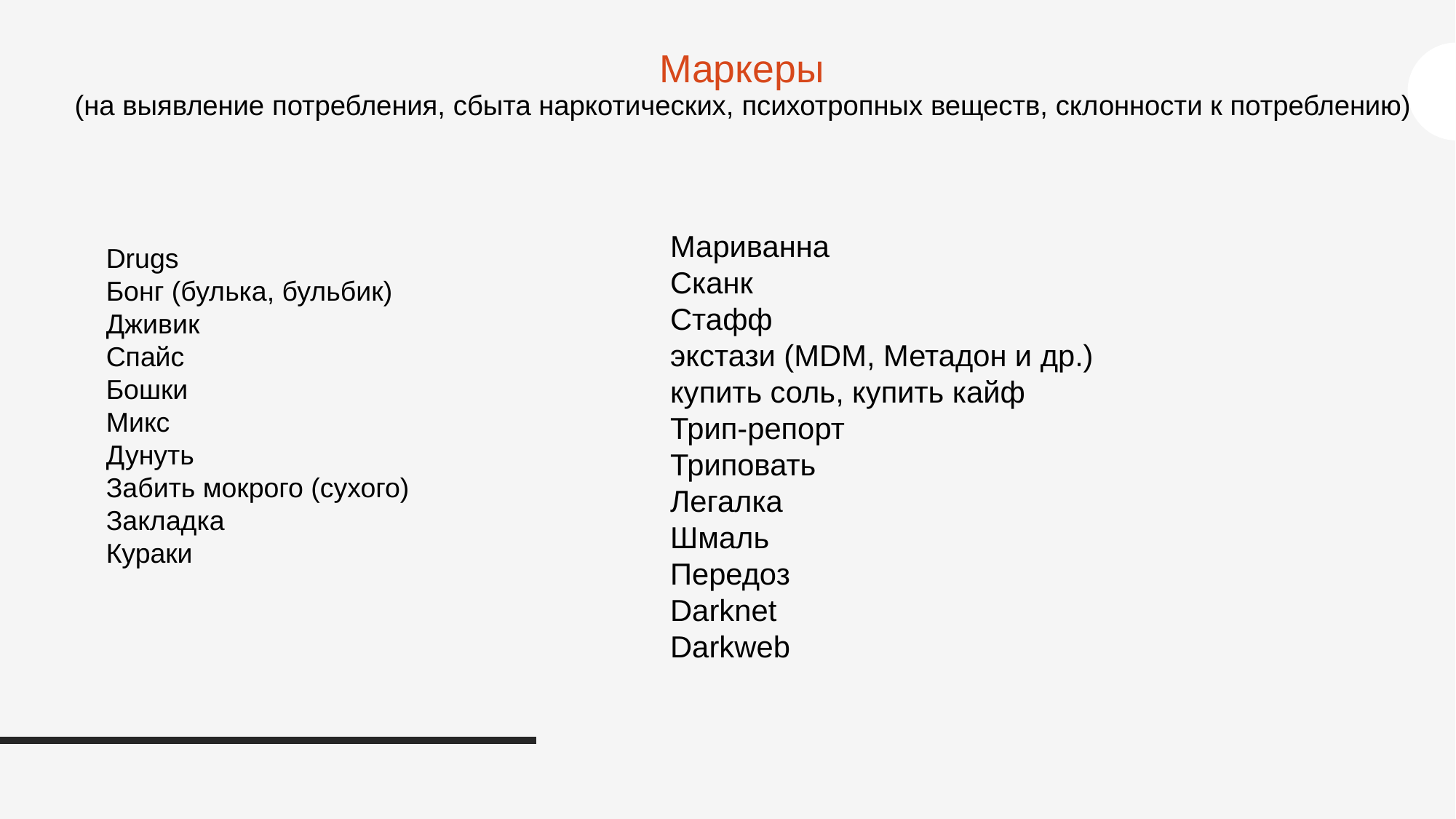

Маркеры
(на выявление потребления, сбыта наркотических, психотропных веществ, склонности к потреблению)

Мариванна
Сканк
Стафф
экстази (MDM, Метадон и др.)
купить соль, купить кайф
Трип-репорт
Триповать
Легалка
Шмаль
Передоз
Darknet
Darkweb
Drugs
Бонг (булька, бульбик)
Дживик
Спайс
Бошки
Микс
Дунуть
Забить мокрого (сухого)
Закладка
Кураки